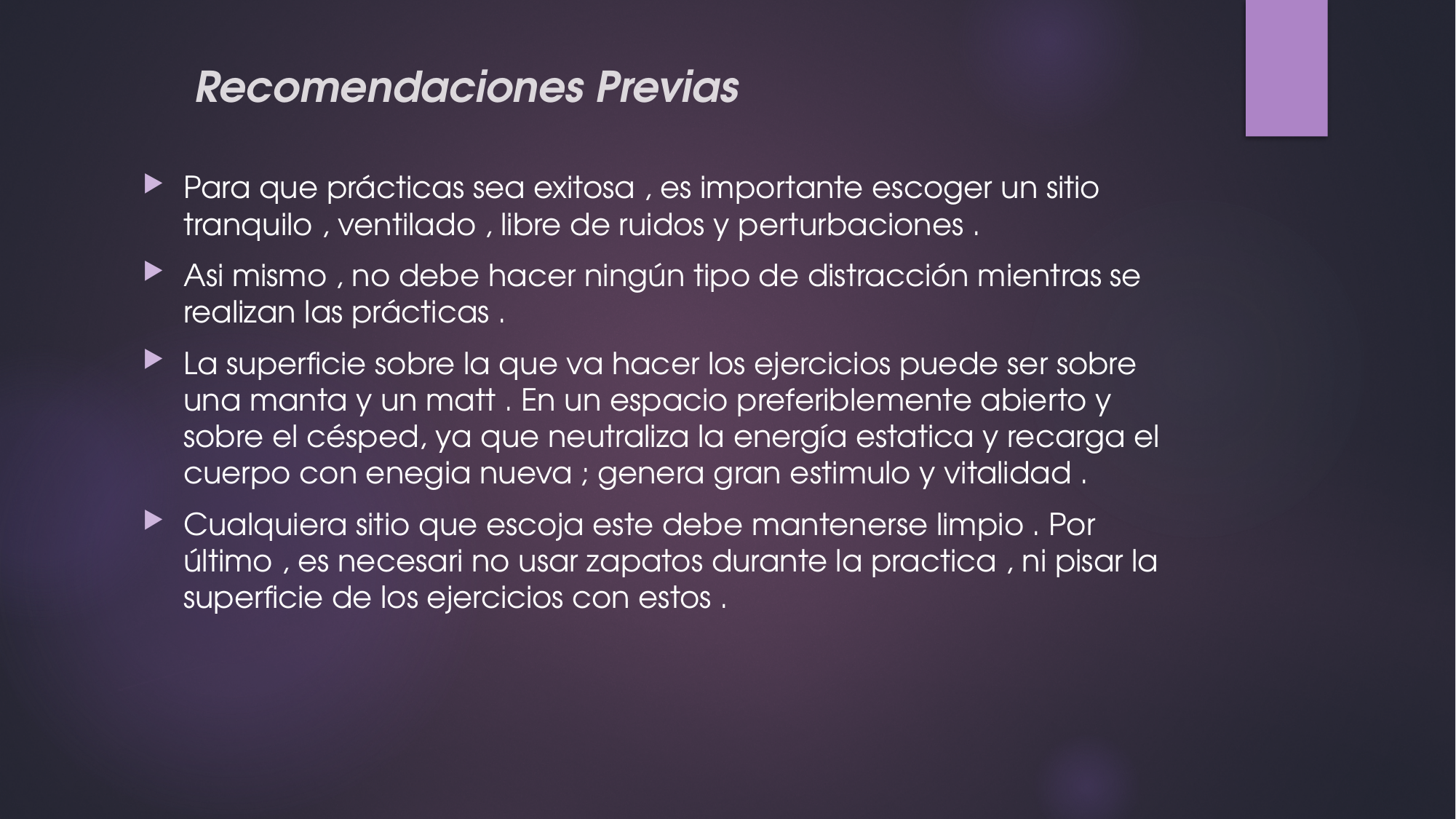

# Recomendaciones Previas
Para que prácticas sea exitosa , es importante escoger un sitio tranquilo , ventilado , libre de ruidos y perturbaciones .
Asi mismo , no debe hacer ningún tipo de distracción mientras se realizan las prácticas .
La superficie sobre la que va hacer los ejercicios puede ser sobre una manta y un matt . En un espacio preferiblemente abierto y sobre el césped, ya que neutraliza la energía estatica y recarga el cuerpo con enegia nueva ; genera gran estimulo y vitalidad .
Cualquiera sitio que escoja este debe mantenerse limpio . Por último , es necesari no usar zapatos durante la practica , ni pisar la superficie de los ejercicios con estos .